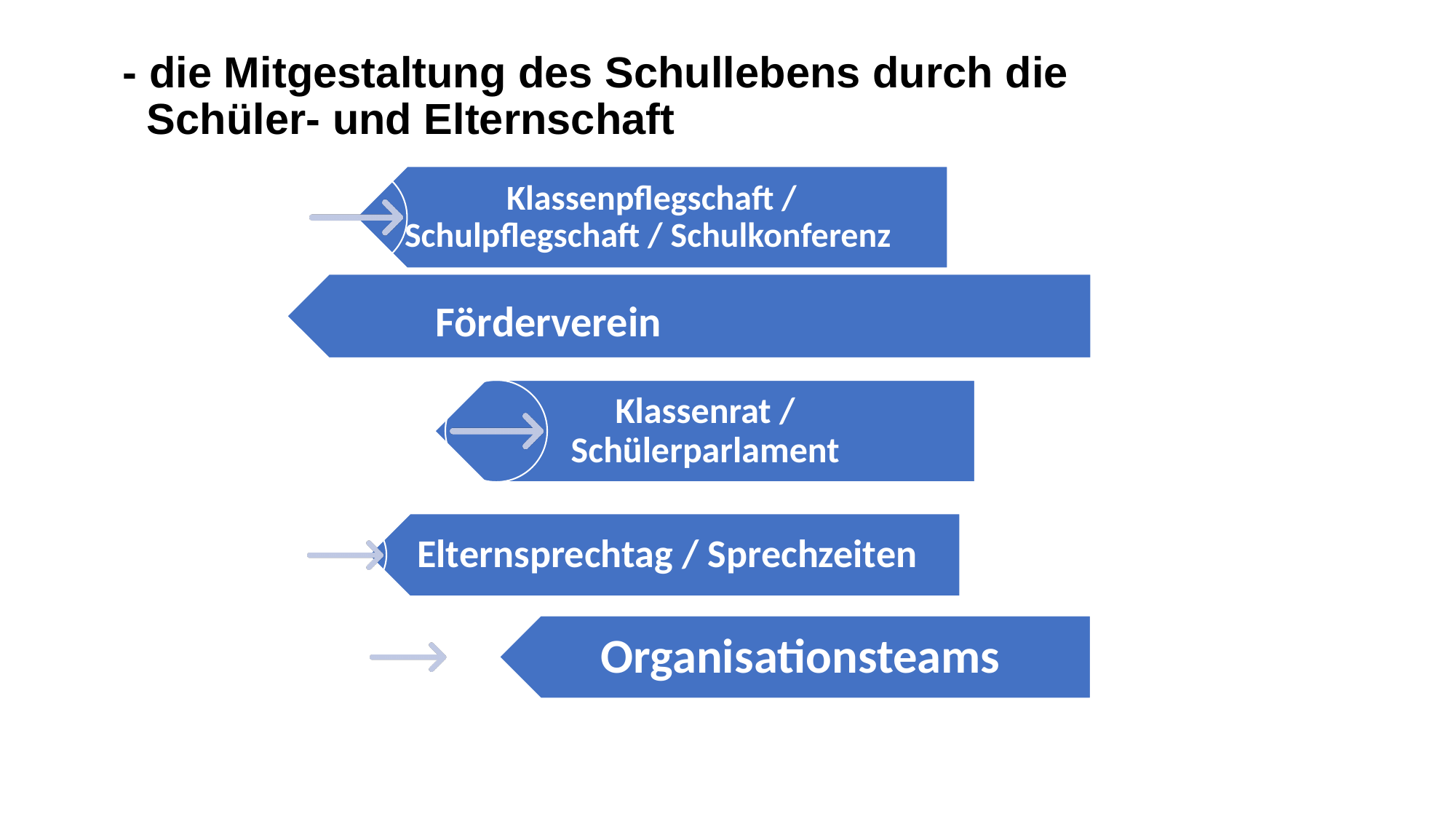

# - die Mitgestaltung des Schullebens durch die Schüler- und Elternschaft
Klassenpflegschaft / Schulpflegschaft / Schulkonferenz

Förderverein

Klassenrat / Schülerparlament
Elternsprechtag / Sprechzeiten
Organisationsteams
Förderverein